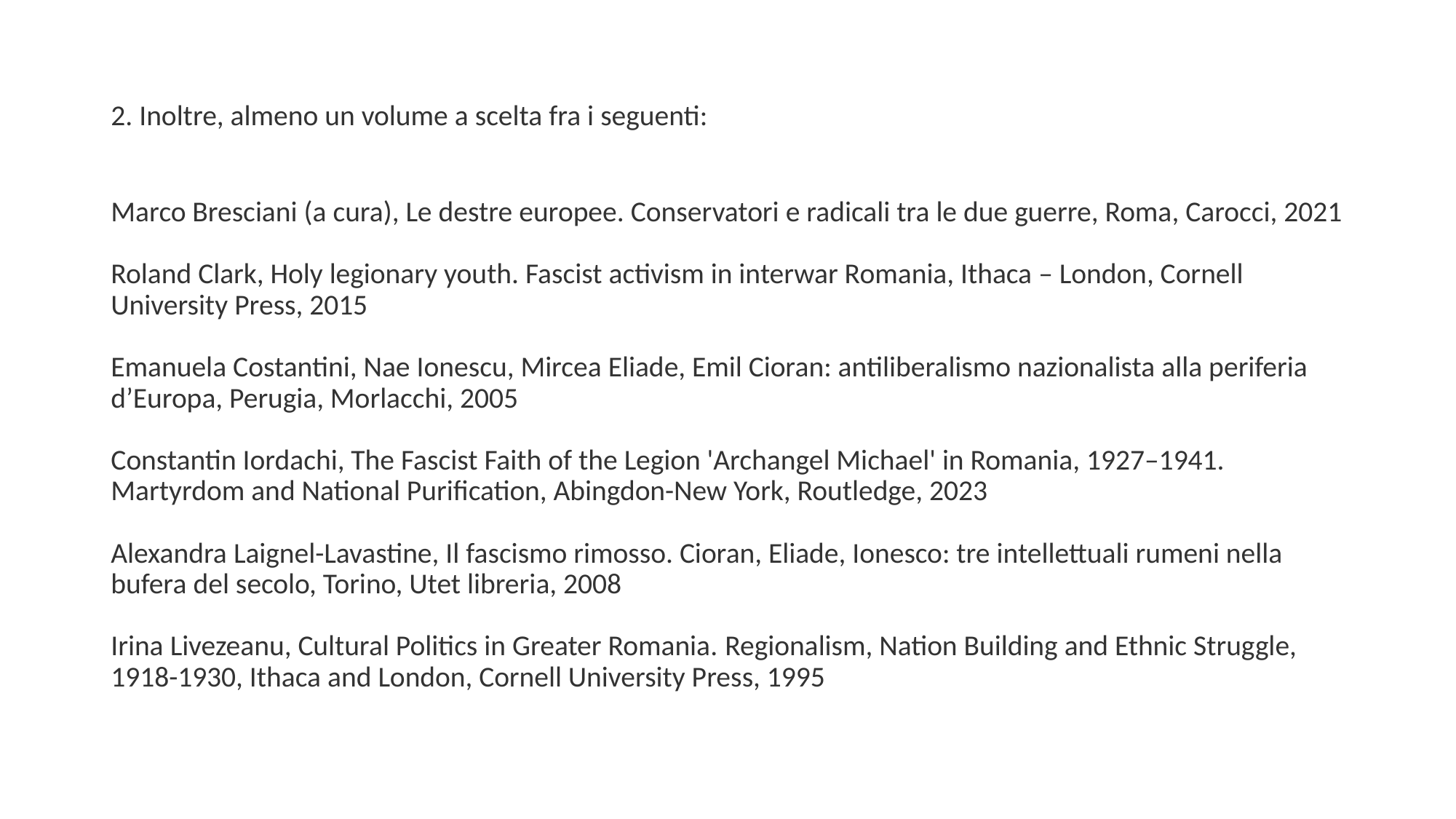

2. Inoltre, almeno un volume a scelta fra i seguenti:
Marco Bresciani (a cura), Le destre europee. Conservatori e radicali tra le due guerre, Roma, Carocci, 2021

Roland Clark, Holy legionary youth. Fascist activism in interwar Romania, Ithaca – London, Cornell University Press, 2015
Emanuela Costantini, Nae Ionescu, Mircea Eliade, Emil Cioran: antiliberalismo nazionalista alla periferia d’Europa, Perugia, Morlacchi, 2005

Constantin Iordachi, The Fascist Faith of the Legion 'Archangel Michael' in Romania, 1927–1941. Martyrdom and National Purification, Abingdon-New York, Routledge, 2023
Alexandra Laignel-Lavastine, Il fascismo rimosso. Cioran, Eliade, Ionesco: tre intellettuali rumeni nella bufera del secolo, Torino, Utet libreria, 2008
Irina Livezeanu, Cultural Politics in Greater Romania. Regionalism, Nation Building and Ethnic Struggle, 1918-1930, Ithaca and London, Cornell University Press, 1995